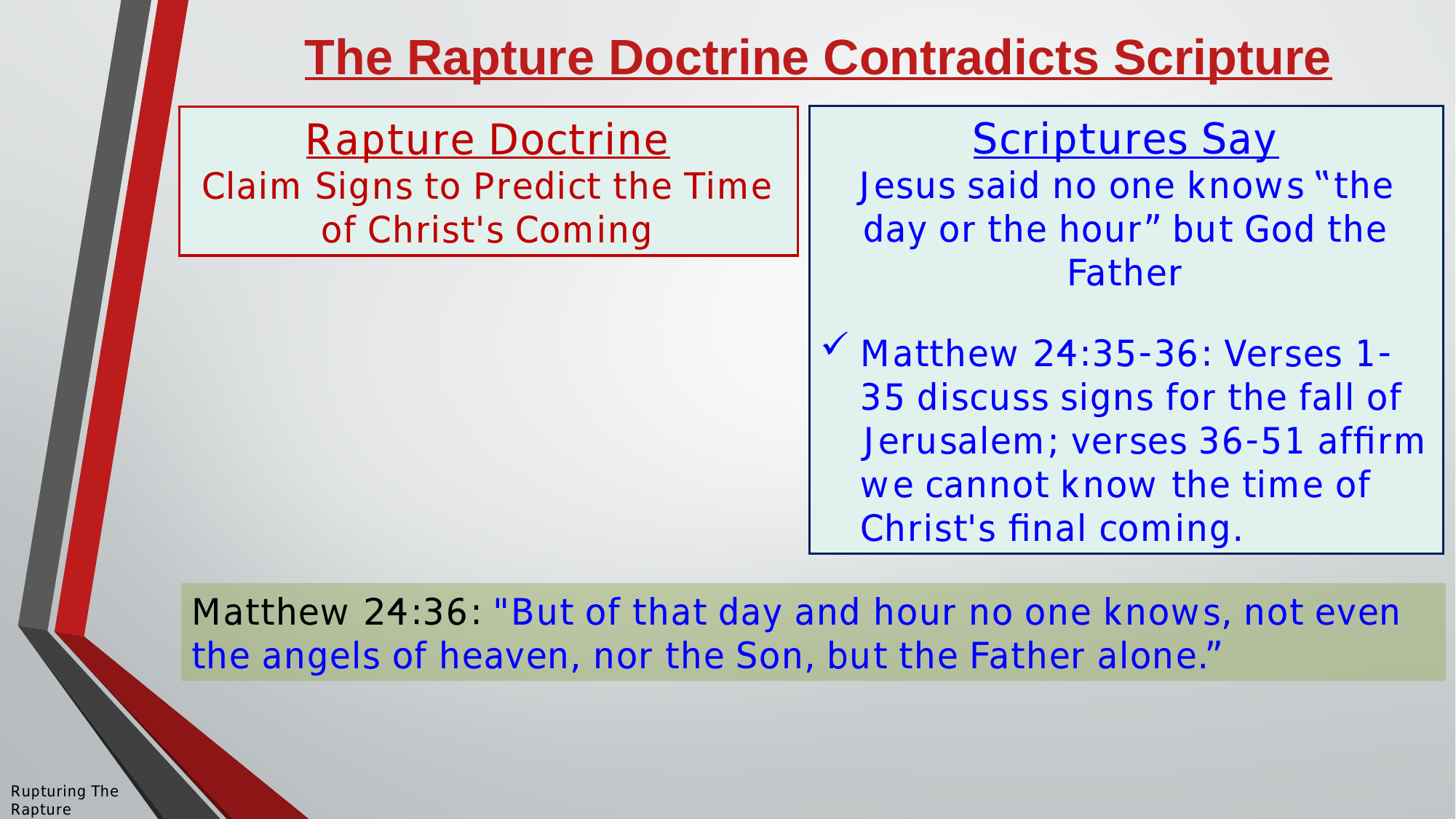

# The Rapture Doctrine Contradicts Scripture
Scriptures Say
Jesus said no one knows “the day or the hour” but God the Father

Matthew 24:35-36: Verses 1-35 discuss signs for the fall of Jerusalem; verses 36-51 affirm we cannot know the time of Christ's final coming.
Rapture Doctrine
Claim Signs to Predict the Time of Christ's Coming
Matthew 24:36: "But of that day and hour no one knows, not even the angels of heaven, nor the Son, but the Father alone.”
Rupturing The
Rapture